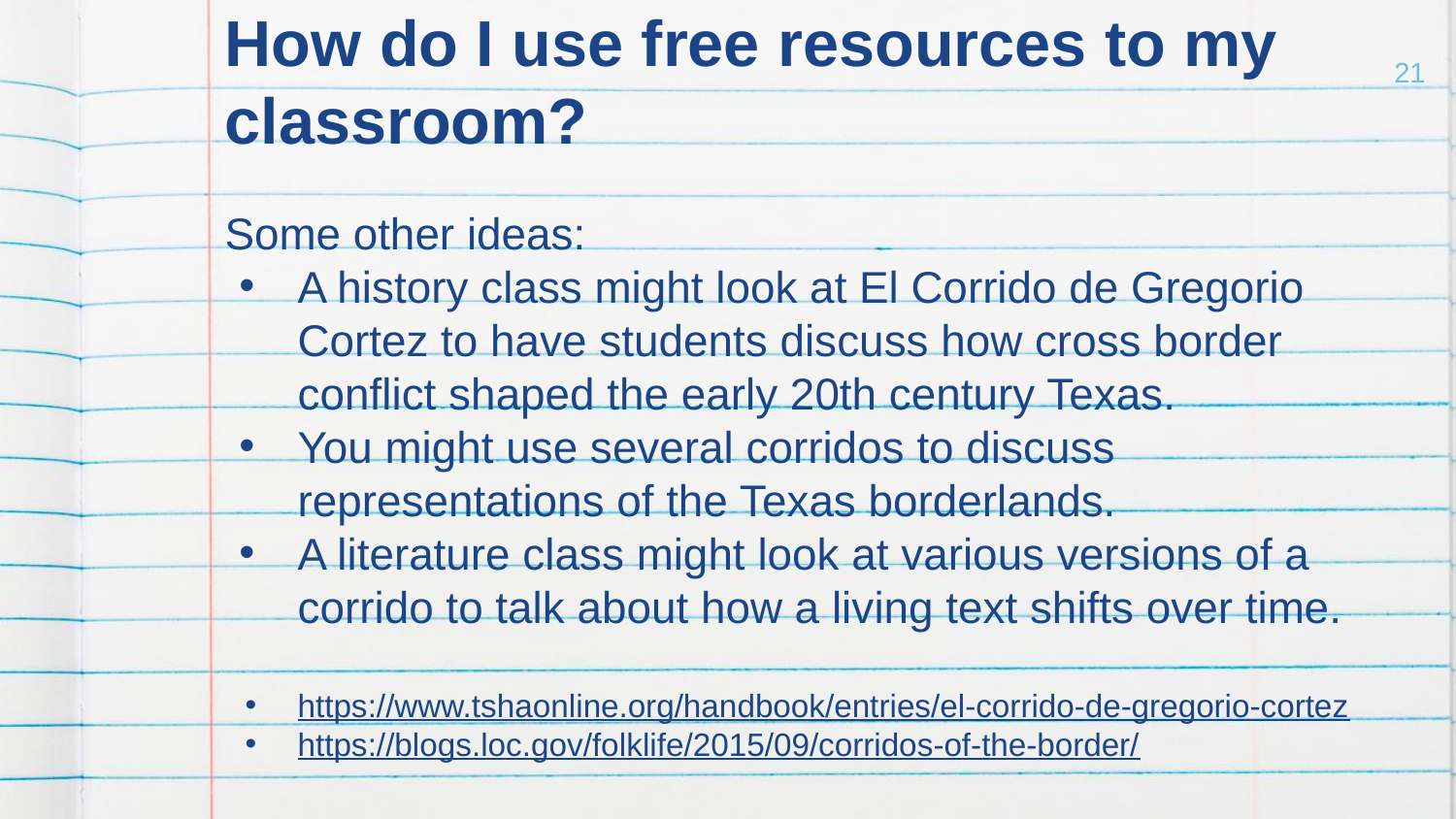

# How do I use free resources to my classroom?
21
Some other ideas:
A history class might look at El Corrido de Gregorio Cortez to have students discuss how cross border conflict shaped the early 20th century Texas.
You might use several corridos to discuss representations of the Texas borderlands.
A literature class might look at various versions of a corrido to talk about how a living text shifts over time.

https://www.tshaonline.org/handbook/entries/el-corrido-de-gregorio-cortez
https://blogs.loc.gov/folklife/2015/09/corridos-of-the-border/